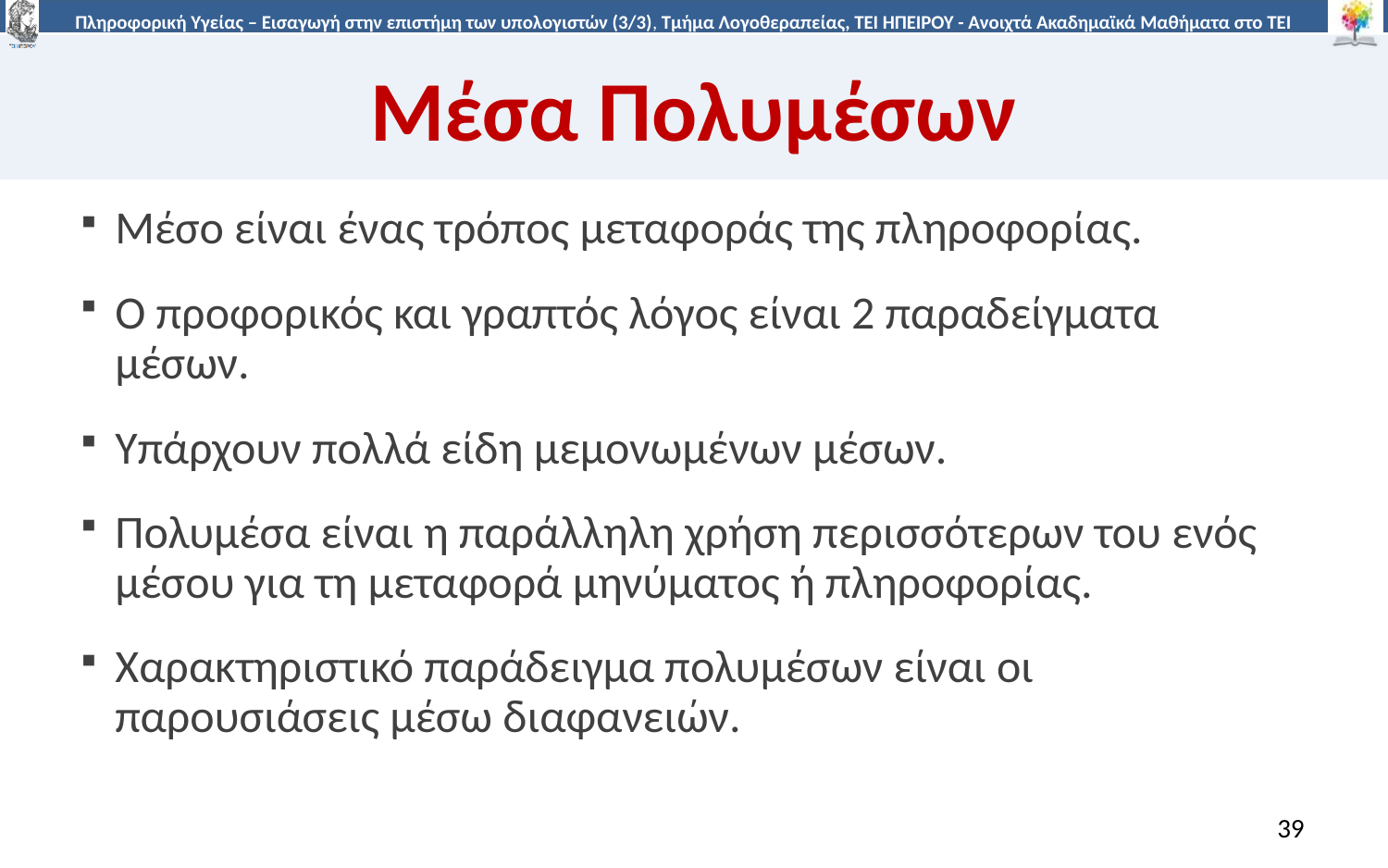

# Μέσα Πολυμέσων
Μέσο είναι ένας τρόπος μεταφοράς της πληροφορίας.
Ο προφορικός και γραπτός λόγος είναι 2 παραδείγματα μέσων.
Υπάρχουν πολλά είδη μεμονωμένων μέσων.
Πολυμέσα είναι η παράλληλη χρήση περισσότερων του ενός μέσου για τη μεταφορά μηνύματος ή πληροφορίας.
Χαρακτηριστικό παράδειγμα πολυμέσων είναι οι παρουσιάσεις μέσω διαφανειών.

39